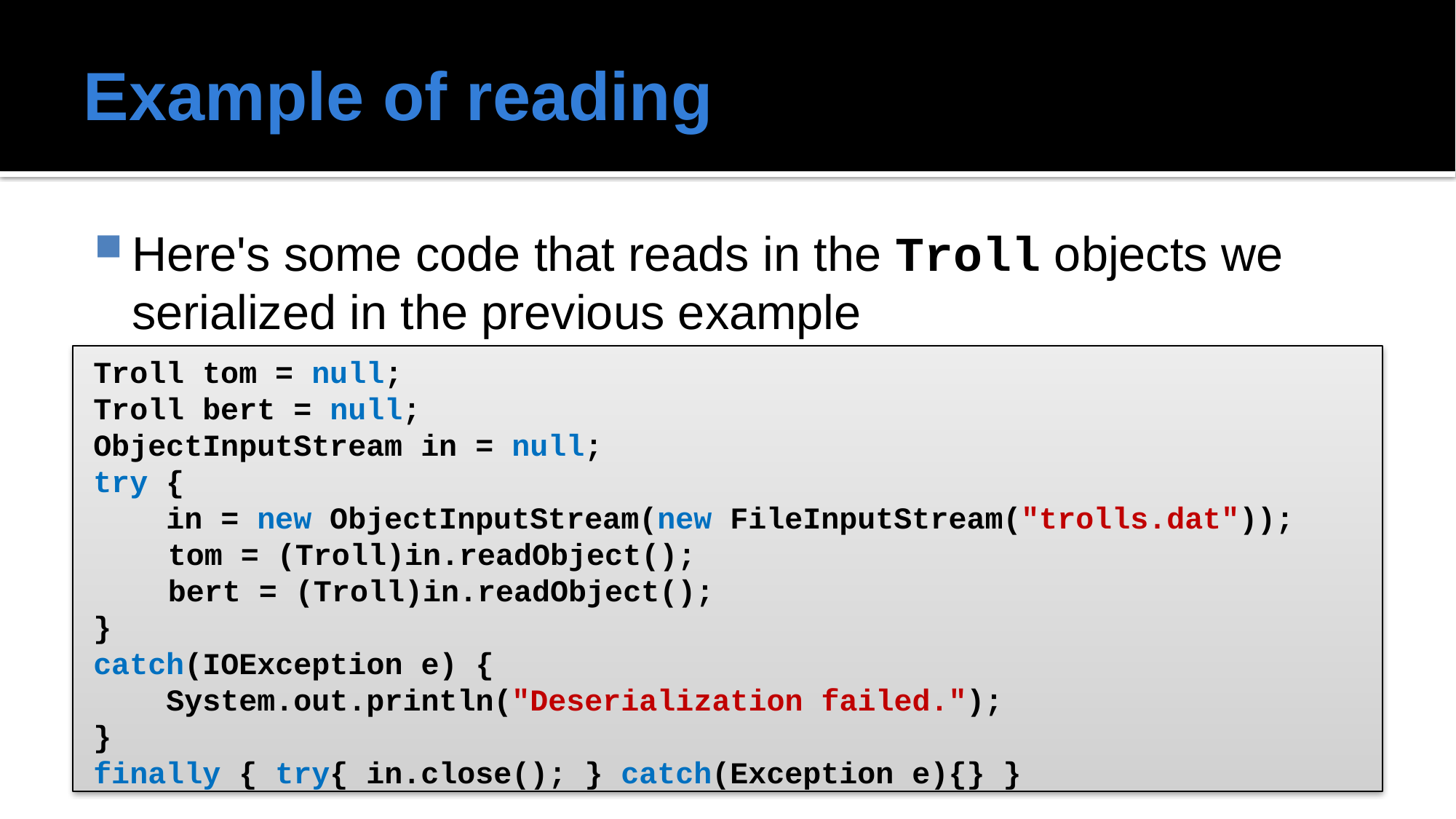

# Example of reading
Here's some code that reads in the Troll objects we serialized in the previous example
Troll tom = null;
Troll bert = null;
ObjectInputStream in = null;
try {
    in = new ObjectInputStream(new FileInputStream("trolls.dat"));
	  tom = (Troll)in.readObject();
	  bert = (Troll)in.readObject();
}
catch(IOException e) {
    System.out.println("Deserialization failed.");
}
finally { try{ in.close(); } catch(Exception e){} }